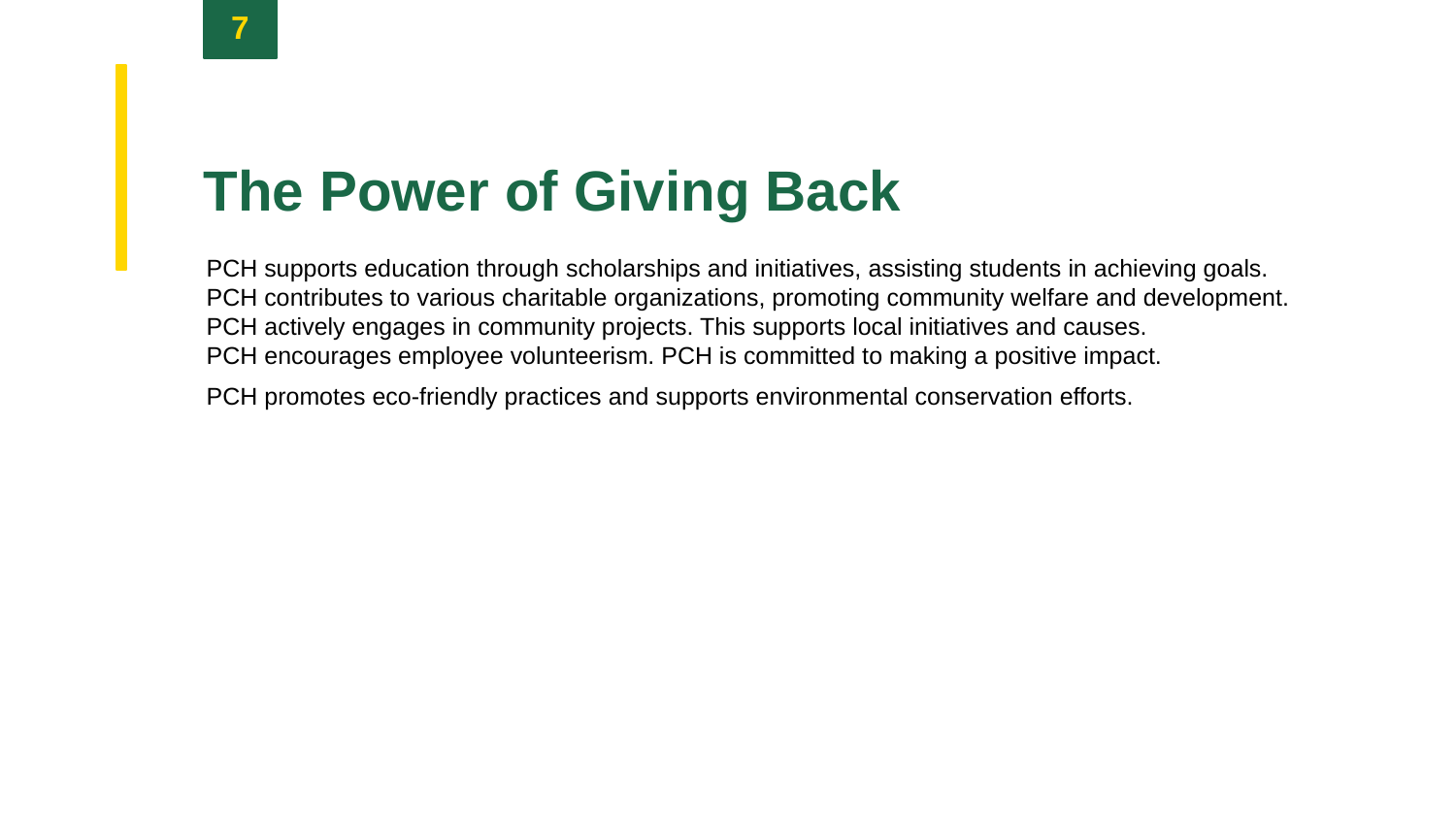

7

The Power of Giving Back
PCH supports education through scholarships and initiatives, assisting students in achieving goals.
PCH contributes to various charitable organizations, promoting community welfare and development.
PCH actively engages in community projects. This supports local initiatives and causes.
PCH encourages employee volunteerism. PCH is committed to making a positive impact.
PCH promotes eco-friendly practices and supports environmental conservation efforts.